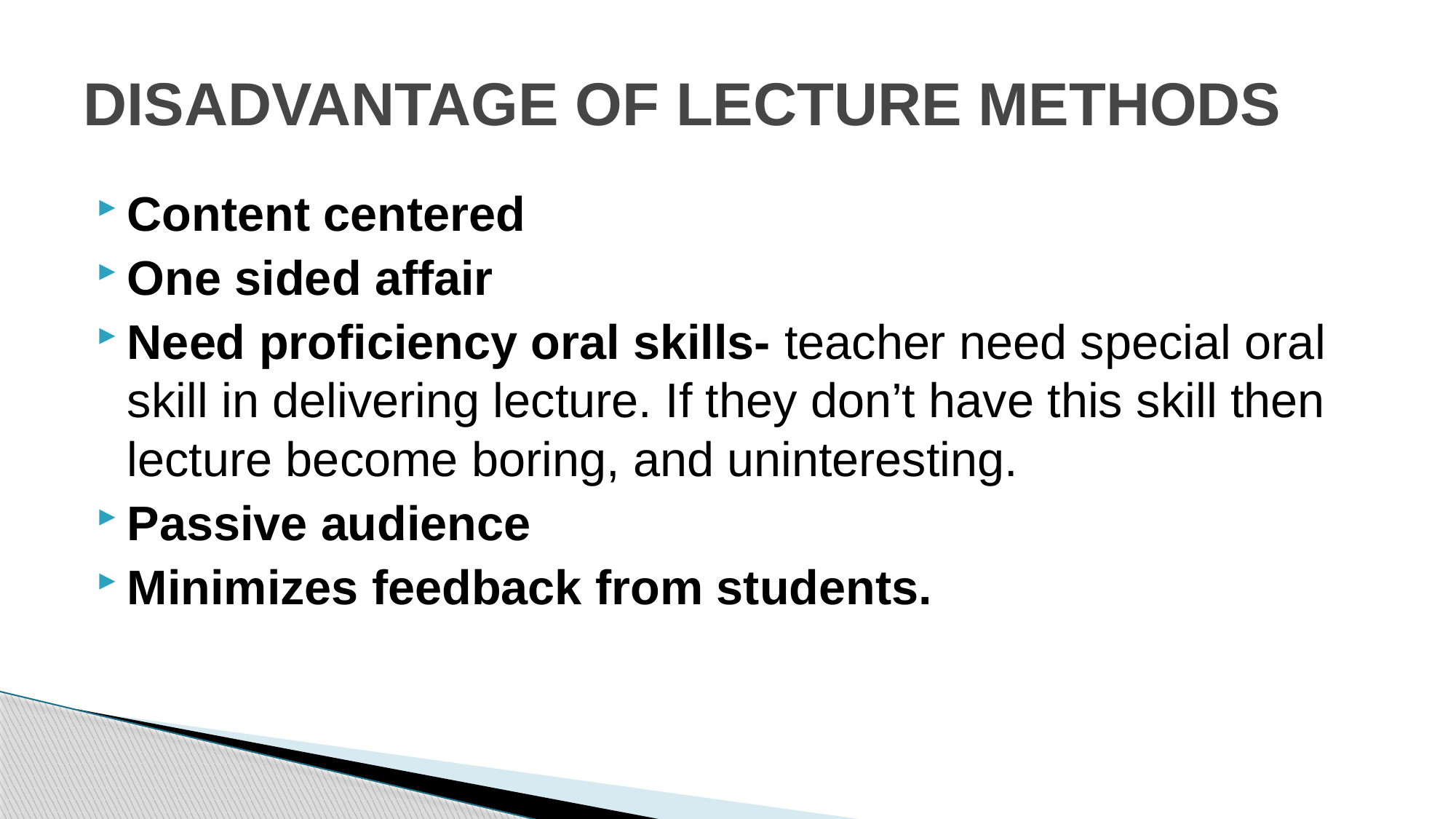

# DISADVANTAGE OF LECTURE METHODS
Content centered
One sided affair
Need proficiency oral skills- teacher need special oral skill in delivering lecture. If they don’t have this skill then lecture become boring, and uninteresting.
Passive audience
Minimizes feedback from students.